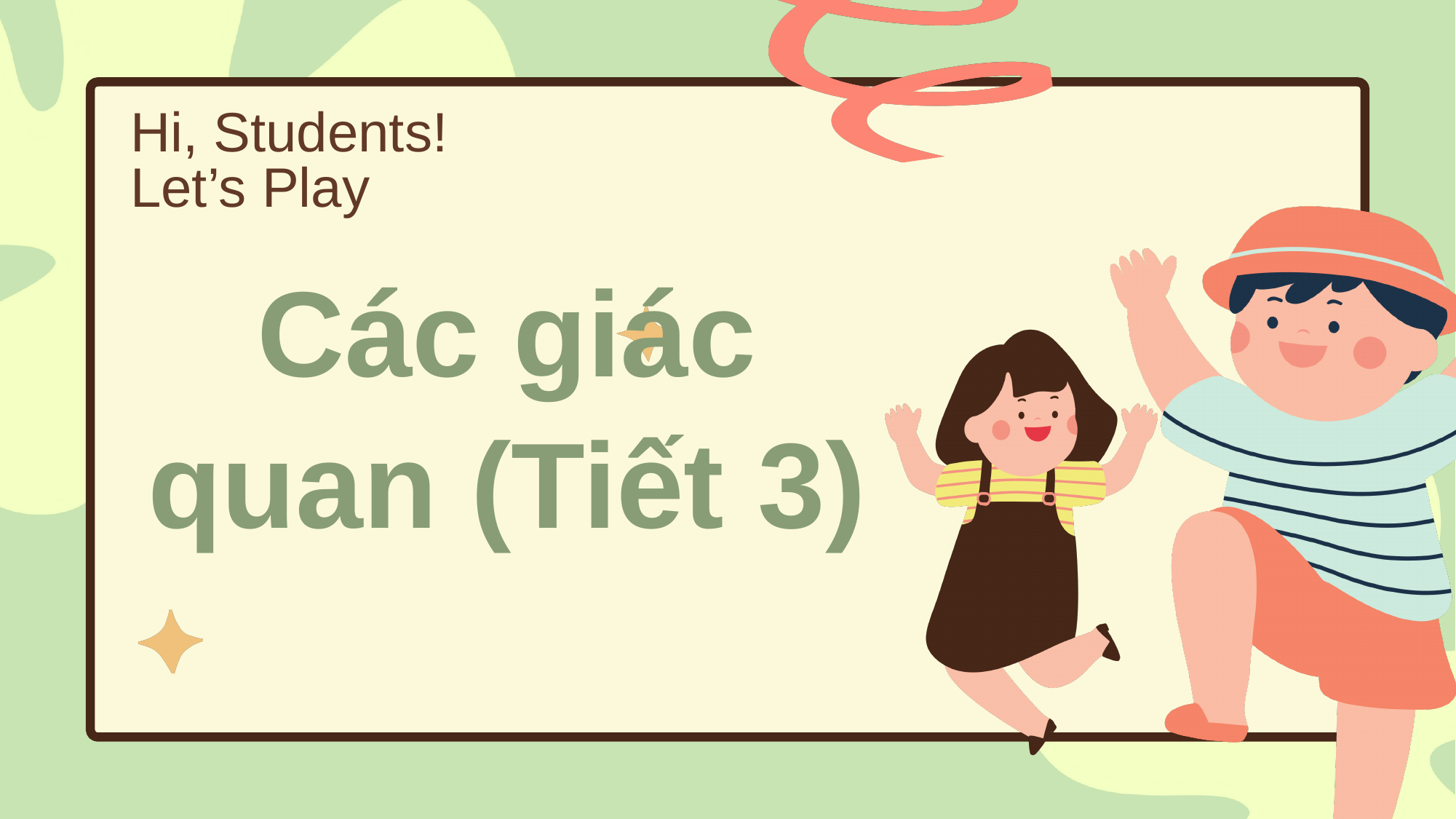

Hi, Students! Let’s Play

Các giác quan (Tiết 3)